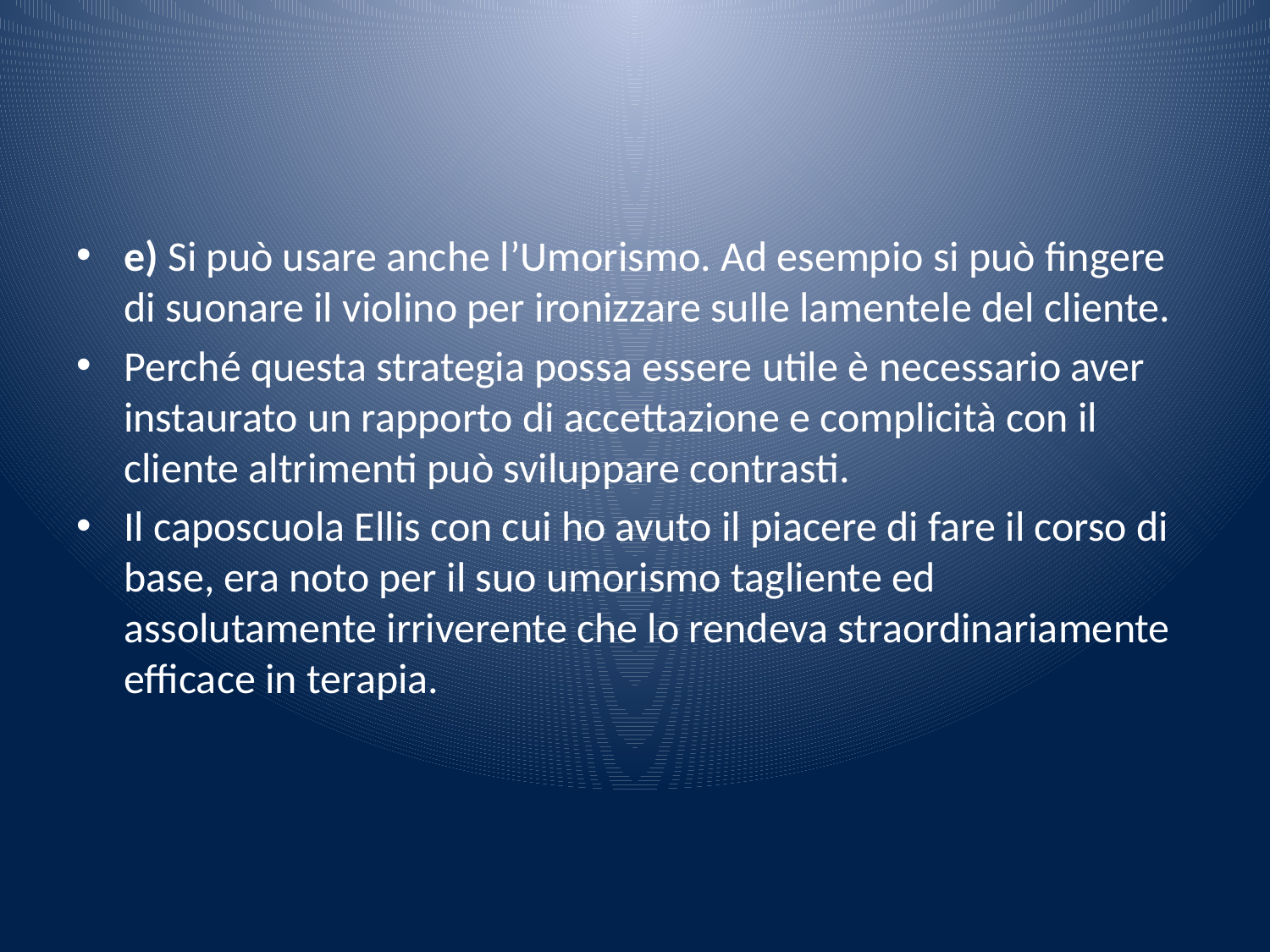

#
e) Si può usare anche l’Umorismo. Ad esempio si può fingere di suonare il violino per ironizzare sulle lamentele del cliente.
Perché questa strategia possa essere utile è necessario aver instaurato un rapporto di accettazione e complicità con il cliente altrimenti può sviluppare contrasti.
Il caposcuola Ellis con cui ho avuto il piacere di fare il corso di base, era noto per il suo umorismo tagliente ed assolutamente irriverente che lo rendeva straordinariamente efficace in terapia.